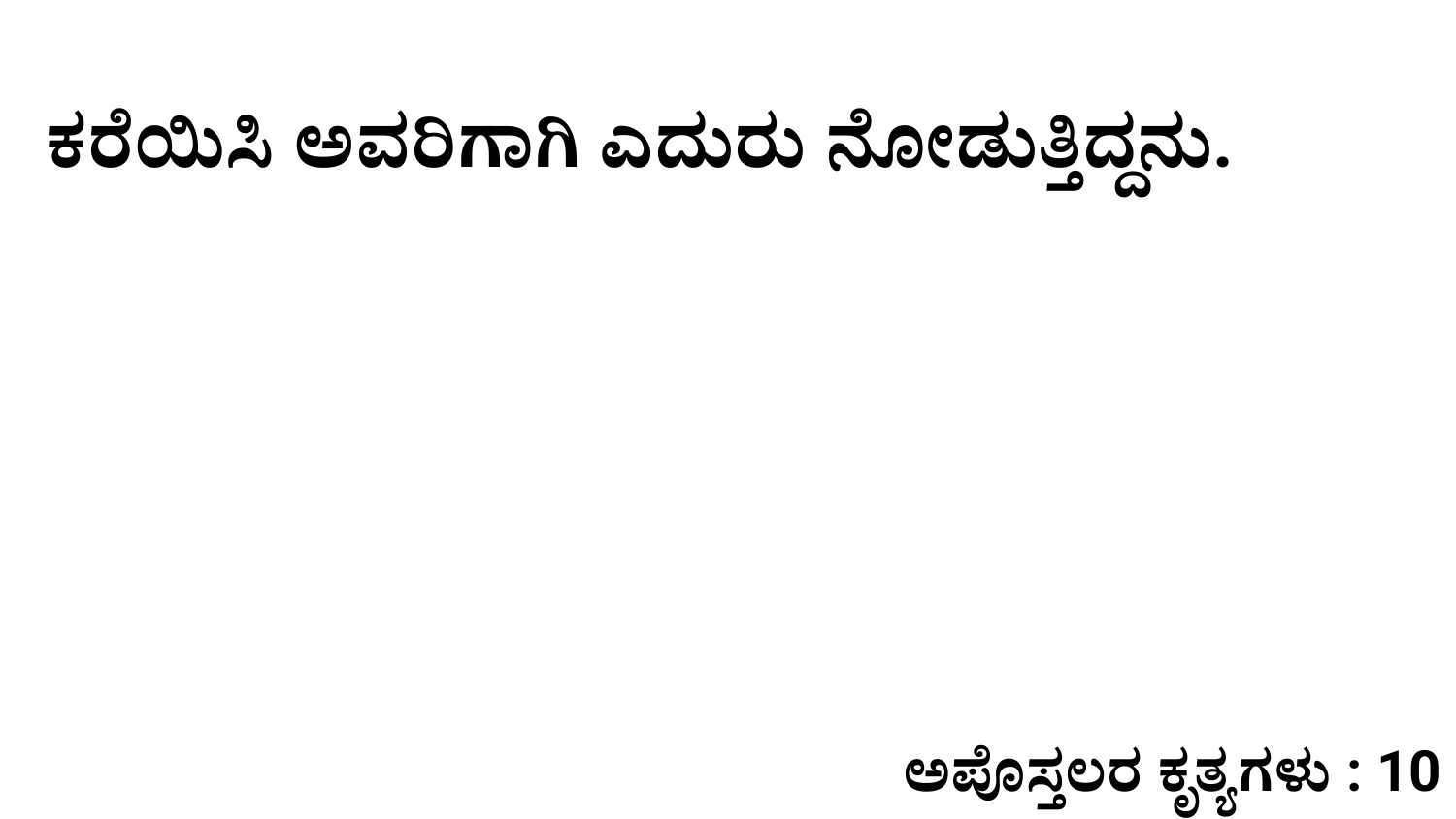

ಕರೆಯಿಸಿ ಅವರಿಗಾಗಿ ಎದುರು ನೋಡುತ್ತಿದ್ದನು.
ಅಪೊಸ್ತಲರ ಕೃತ್ಯಗಳು : 10